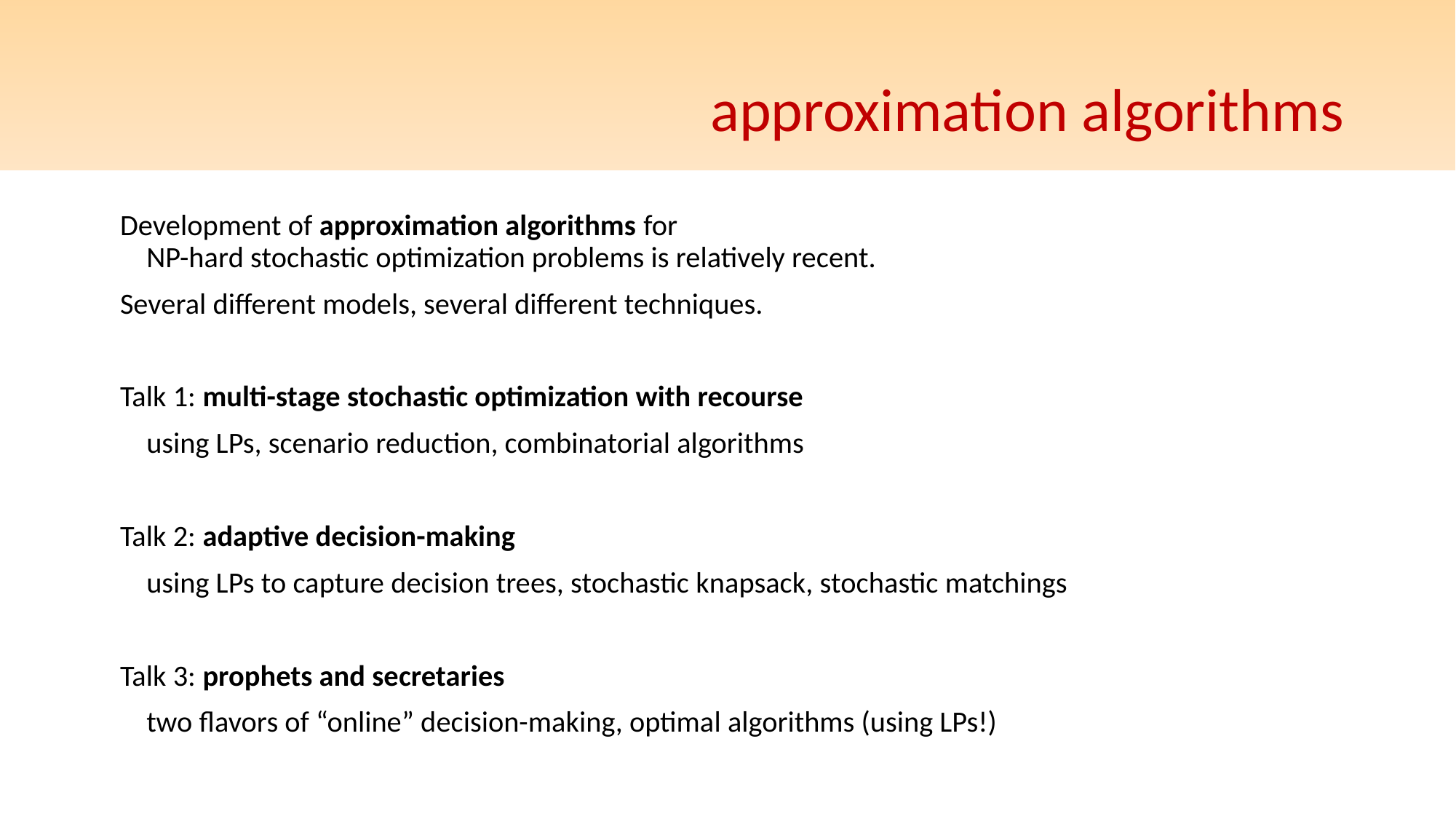

# approximation algorithms
Development of approximation algorithms for
NP-hard stochastic optimization problems is relatively recent.
Several different models, several different techniques.

Talk 1: multi-stage stochastic optimization with recourse
	using LPs, scenario reduction, combinatorial algorithms

Talk 2: adaptive decision-making
	using LPs to capture decision trees, stochastic knapsack, stochastic matchings

Talk 3: prophets and secretaries
	two flavors of “online” decision-making, optimal algorithms (using LPs!)